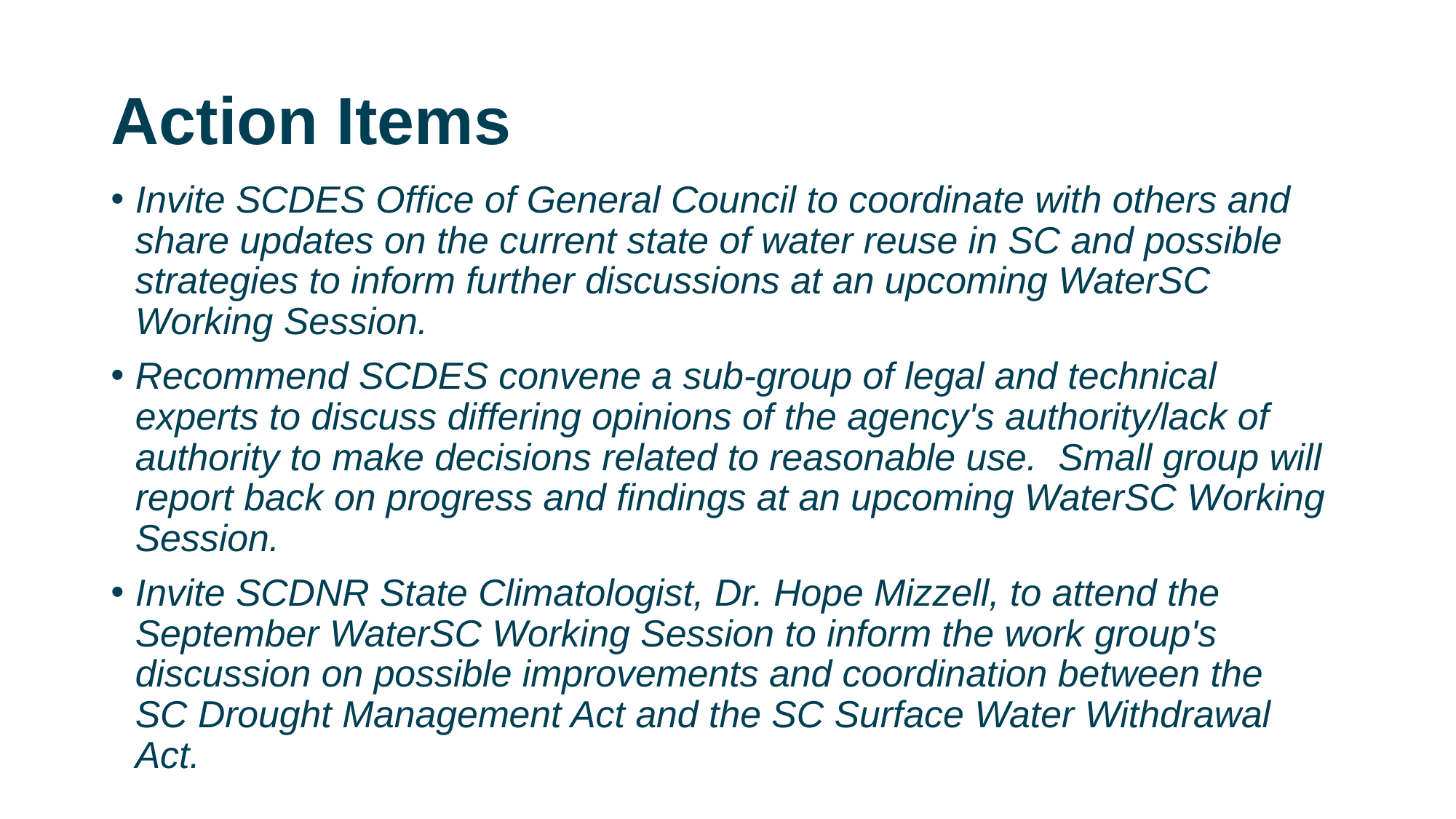

# Action Items
Invite SCDES Office of General Council to coordinate with others and share updates on the current state of water reuse in SC and possible strategies to inform further discussions at an upcoming WaterSC Working Session.
Recommend SCDES convene a sub-group of legal and technical experts to discuss differing opinions of the agency's authority/lack of authority to make decisions related to reasonable use.  Small group will report back on progress and findings at an upcoming WaterSC Working Session.
Invite SCDNR State Climatologist, Dr. Hope Mizzell, to attend the September WaterSC Working Session to inform the work group's discussion on possible improvements and coordination between the SC Drought Management Act and the SC Surface Water Withdrawal Act.